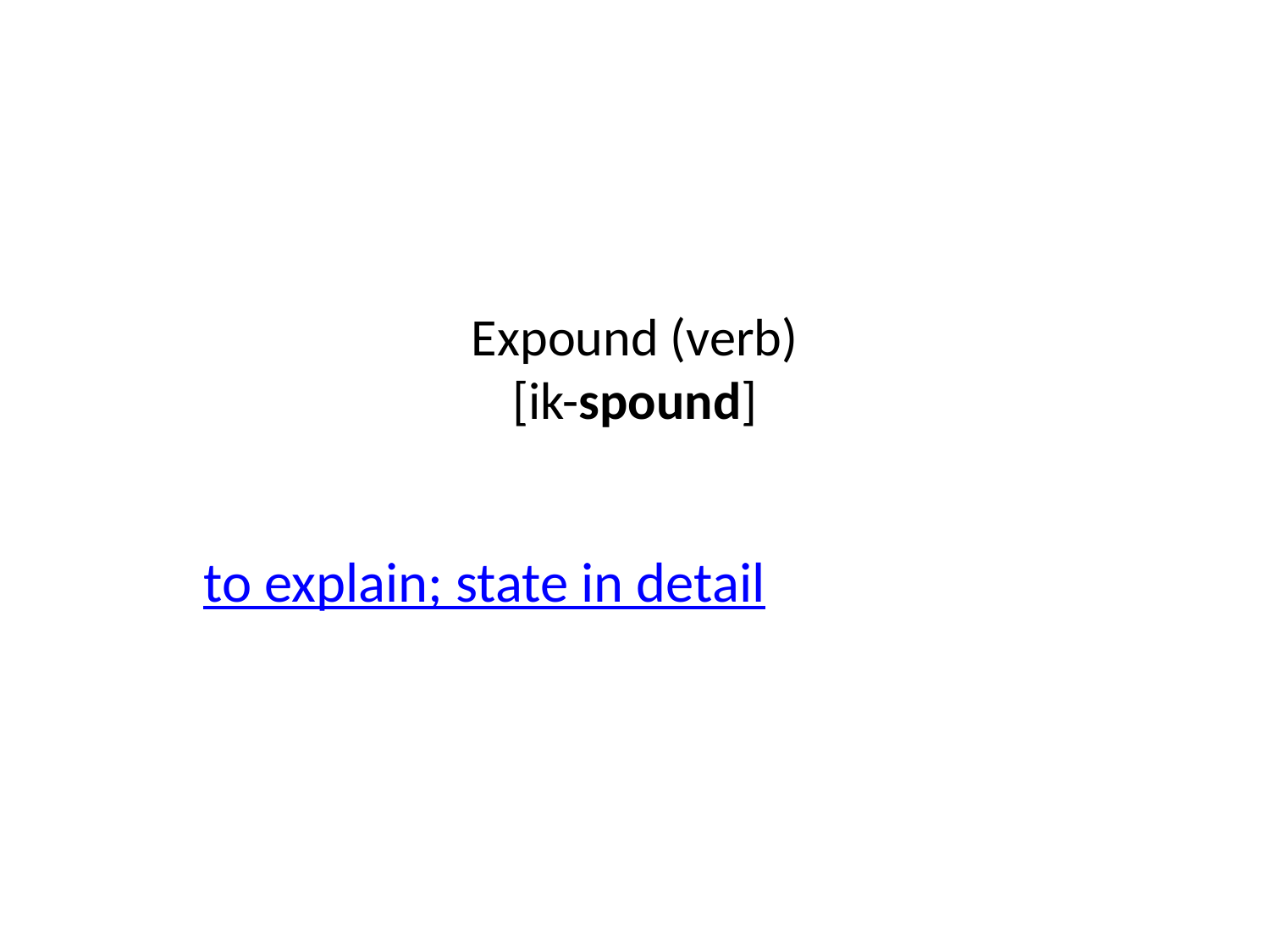

# Expound (verb) [ik-spound]
to explain; state in detail